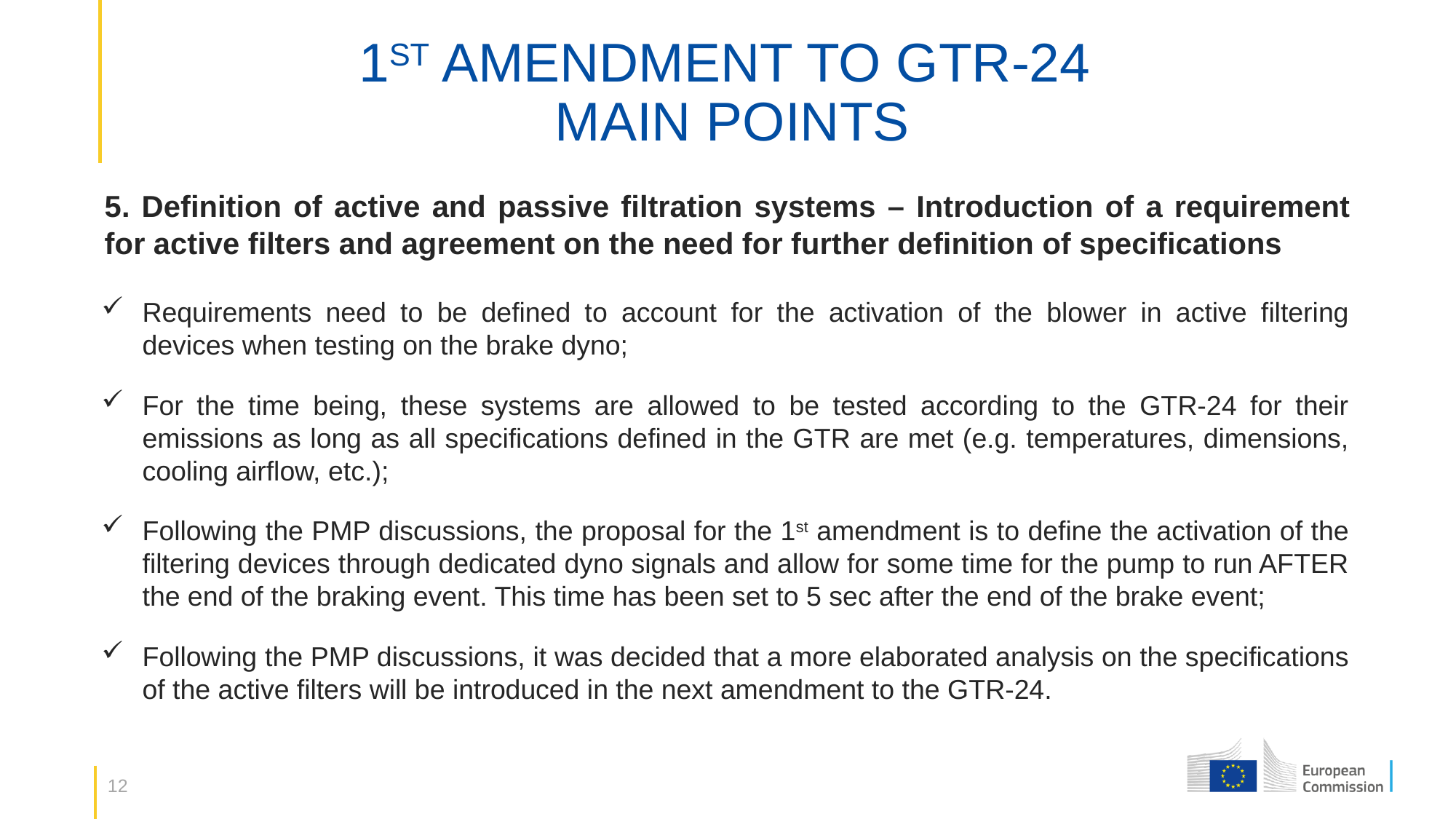

# 1ST AMENDMENT TO GTR-24 MAIN POINTS
5. Definition of active and passive filtration systems – Introduction of a requirement for active filters and agreement on the need for further definition of specifications
Requirements need to be defined to account for the activation of the blower in active filtering devices when testing on the brake dyno;
For the time being, these systems are allowed to be tested according to the GTR-24 for their emissions as long as all specifications defined in the GTR are met (e.g. temperatures, dimensions, cooling airflow, etc.);
Following the PMP discussions, the proposal for the 1st amendment is to define the activation of the filtering devices through dedicated dyno signals and allow for some time for the pump to run AFTER the end of the braking event. This time has been set to 5 sec after the end of the brake event;
Following the PMP discussions, it was decided that a more elaborated analysis on the specifications of the active filters will be introduced in the next amendment to the GTR-24.